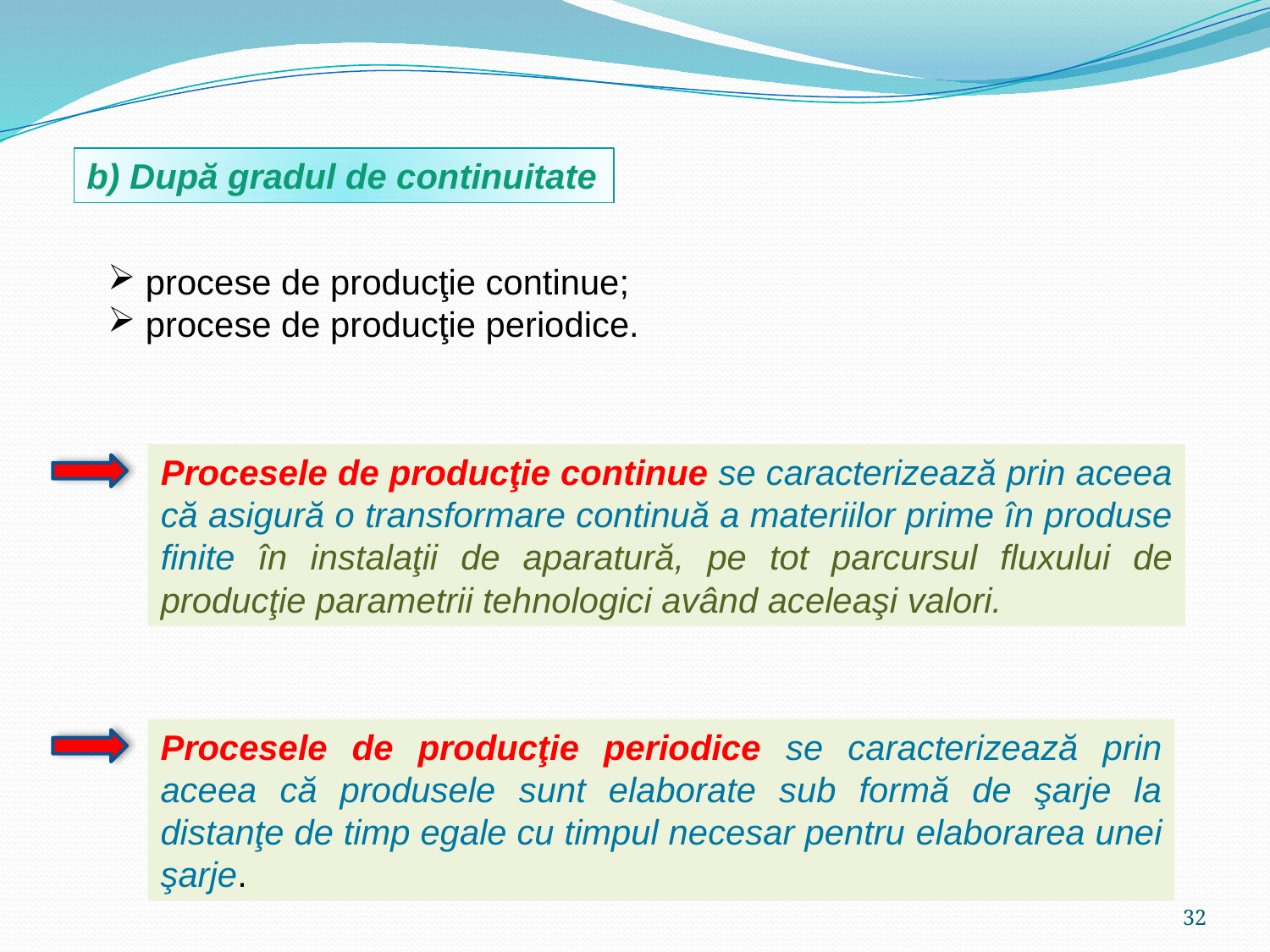

b) După gradul de continuitate
 procese de producţie continue;
 procese de producţie periodice.
Procesele de producţie continue se caracterizează prin aceea că asigură o transformare continuă a materiilor prime în produse finite în instalaţii de aparatură, pe tot parcursul fluxului de producţie parametrii tehnologici având aceleaşi valori.

Procesele de producţie periodice se caracterizează prin aceea că produsele sunt elaborate sub formă de şarje la distanţe de timp egale cu timpul necesar pentru elaborarea unei şarje.

32